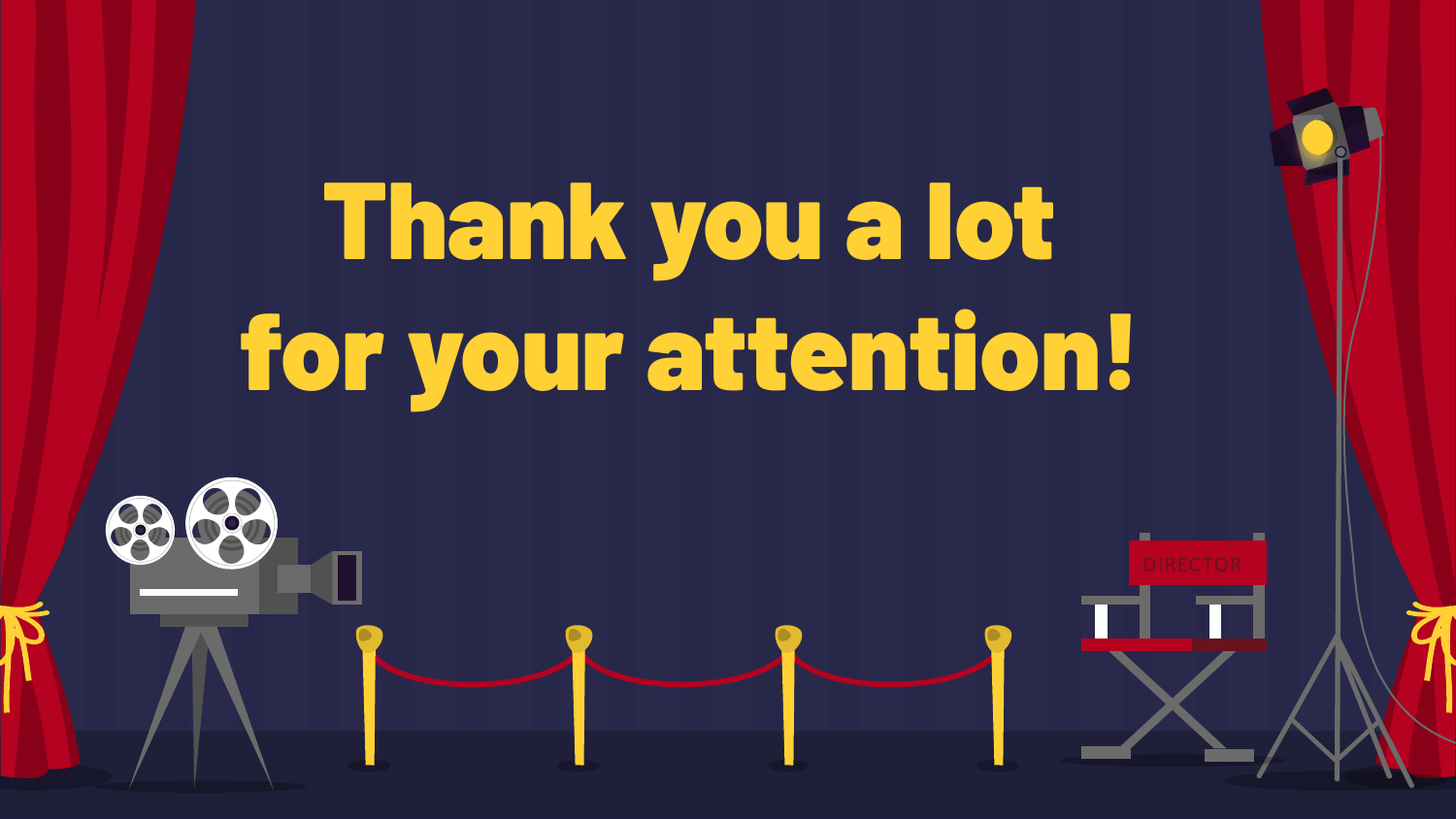

Thank you a lot
for your attention!